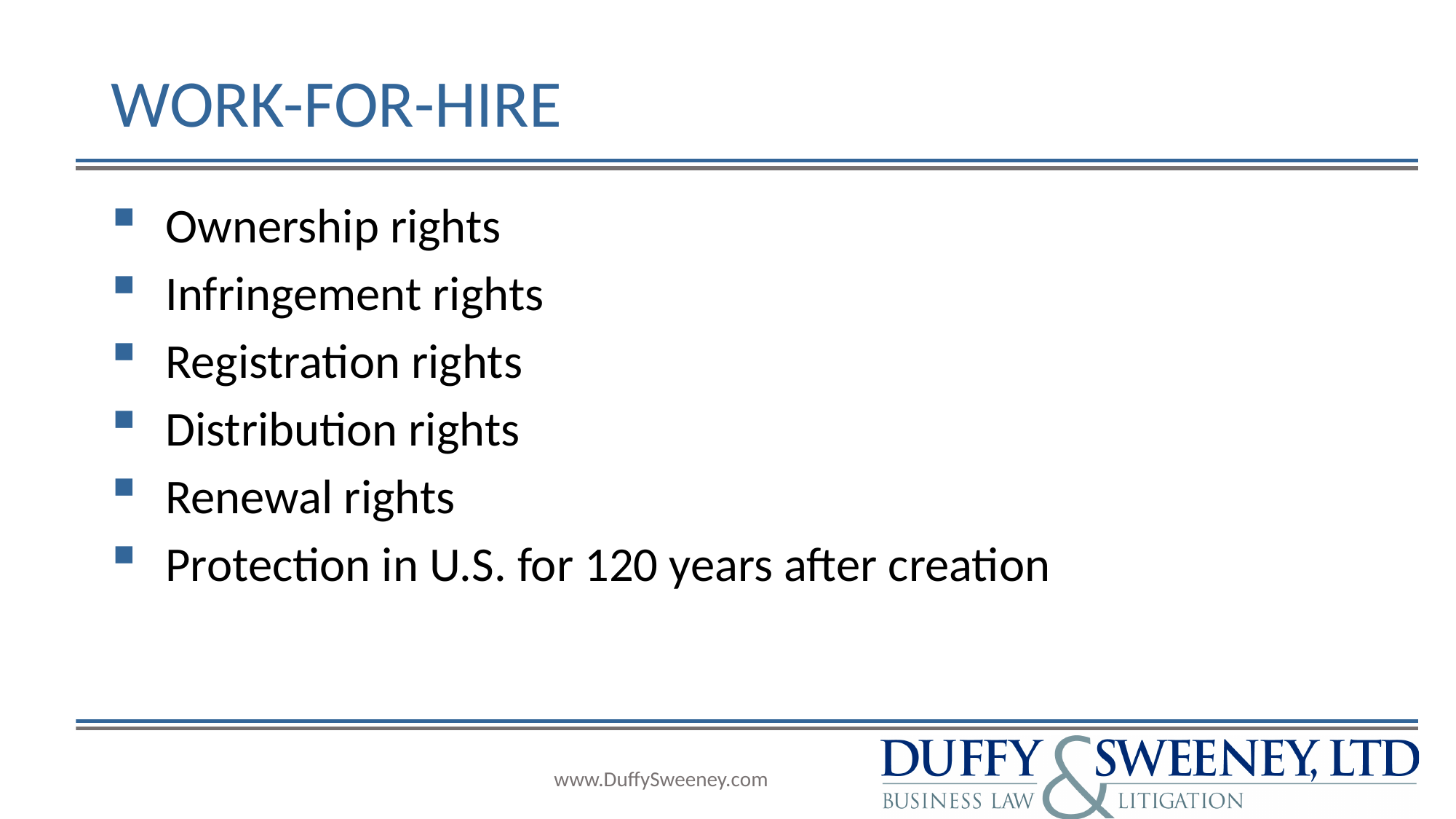

# WORK-FOR-HIRE
Ownership rights
Infringement rights
Registration rights
Distribution rights
Renewal rights
Protection in U.S. for 120 years after creation
www.DuffySweeney.com